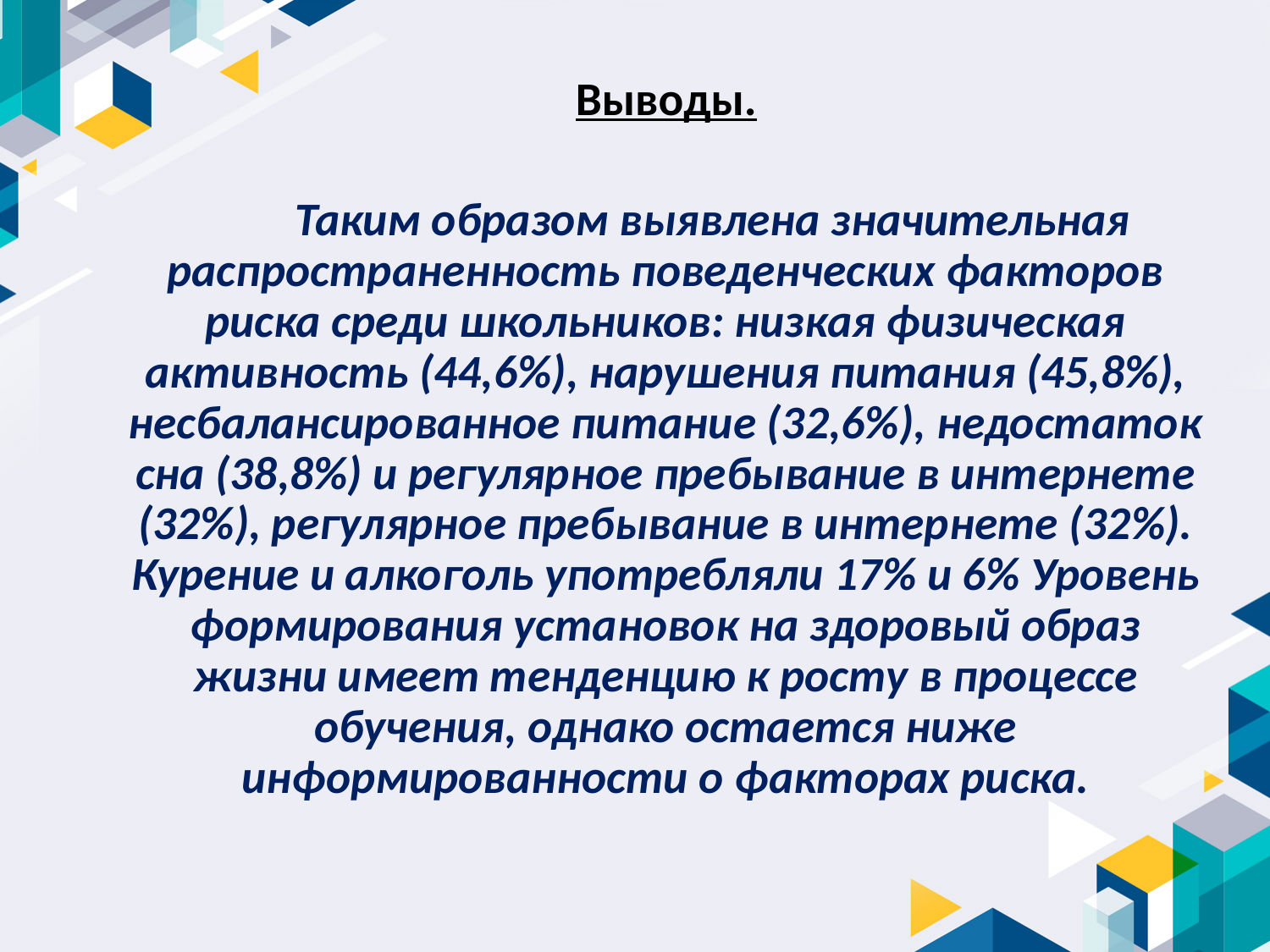

Выводы.

	Таким образом выявлена значительная распространенность поведенческих факторов риска среди школьников: низкая физическая активность (44,6%), нарушения питания (45,8%), несбалансированное питание (32,6%), недостаток сна (38,8%) и регулярное пребывание в интернете (32%), регулярное пребывание в интернете (32%). Курение и алкоголь употребляли 17% и 6% Уровень формирования установок на здоровый образ жизни имеет тенденцию к росту в процессе обучения, однако остается ниже информированности о факторах риска.